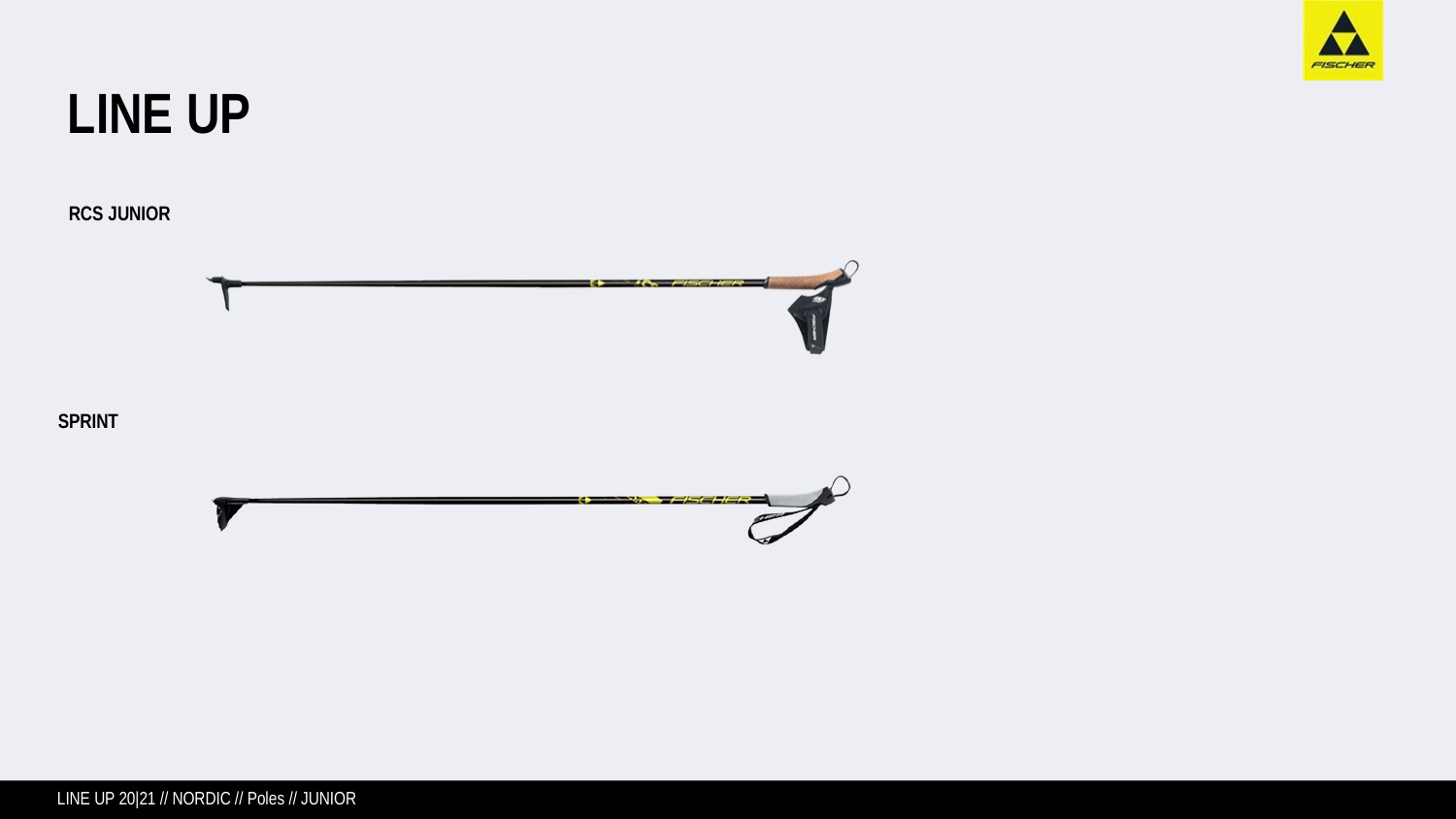

LINE UP
RCS JUNIOR

SPRINT

LINE UP 20|21 // NORDIC // Poles // JUNIOR